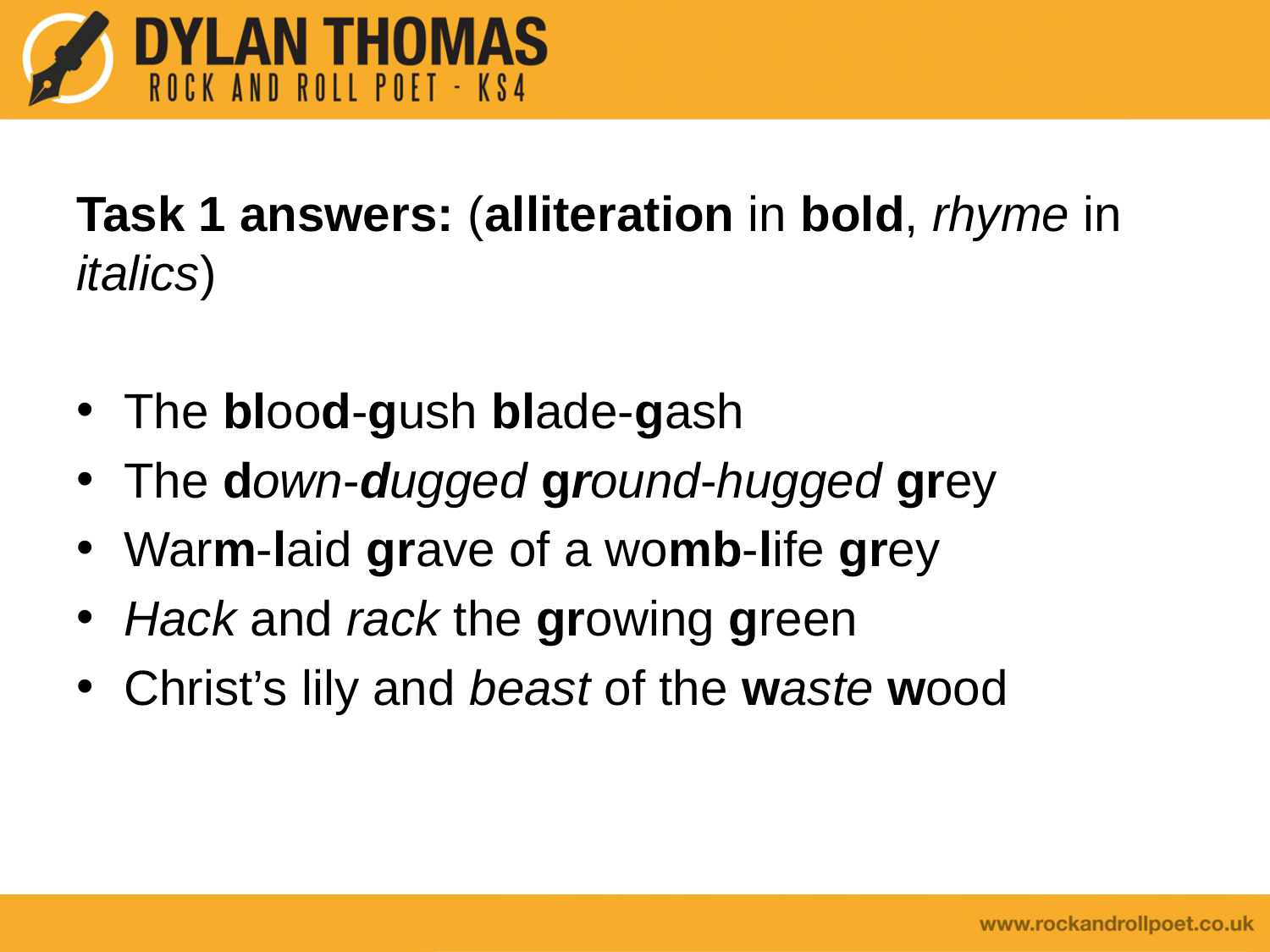

Task 1 answers: (alliteration in bold, rhyme in italics)

The blood-gush blade-gash
The down-dugged ground-hugged grey
Warm-laid grave of a womb-life grey
Hack and rack the growing green
Christ’s lily and beast of the waste wood